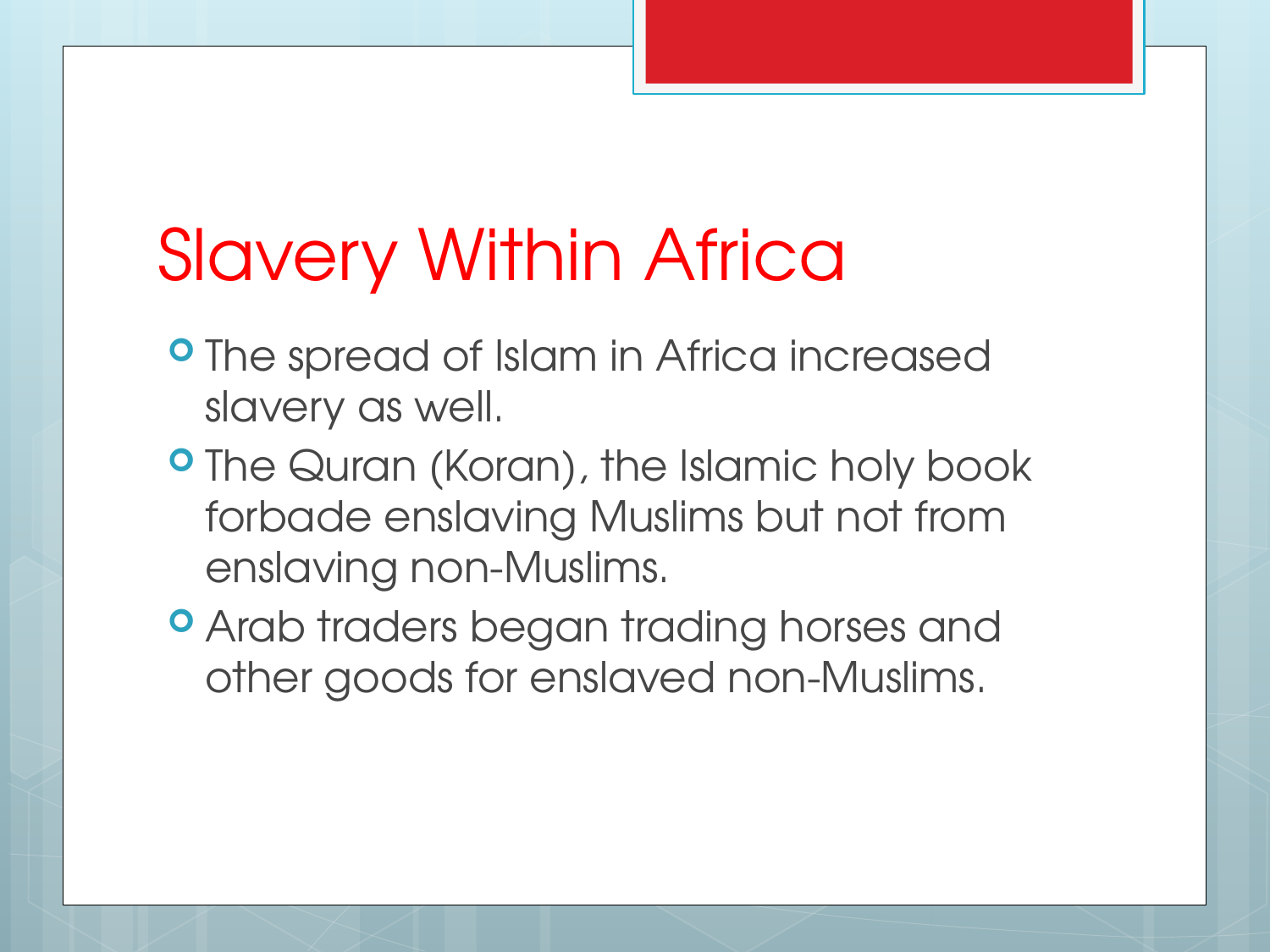

# Slavery Within Africa
The spread of Islam in Africa increased slavery as well.
The Quran (Koran), the Islamic holy book forbade enslaving Muslims but not from enslaving non-Muslims.
Arab traders began trading horses and other goods for enslaved non-Muslims.